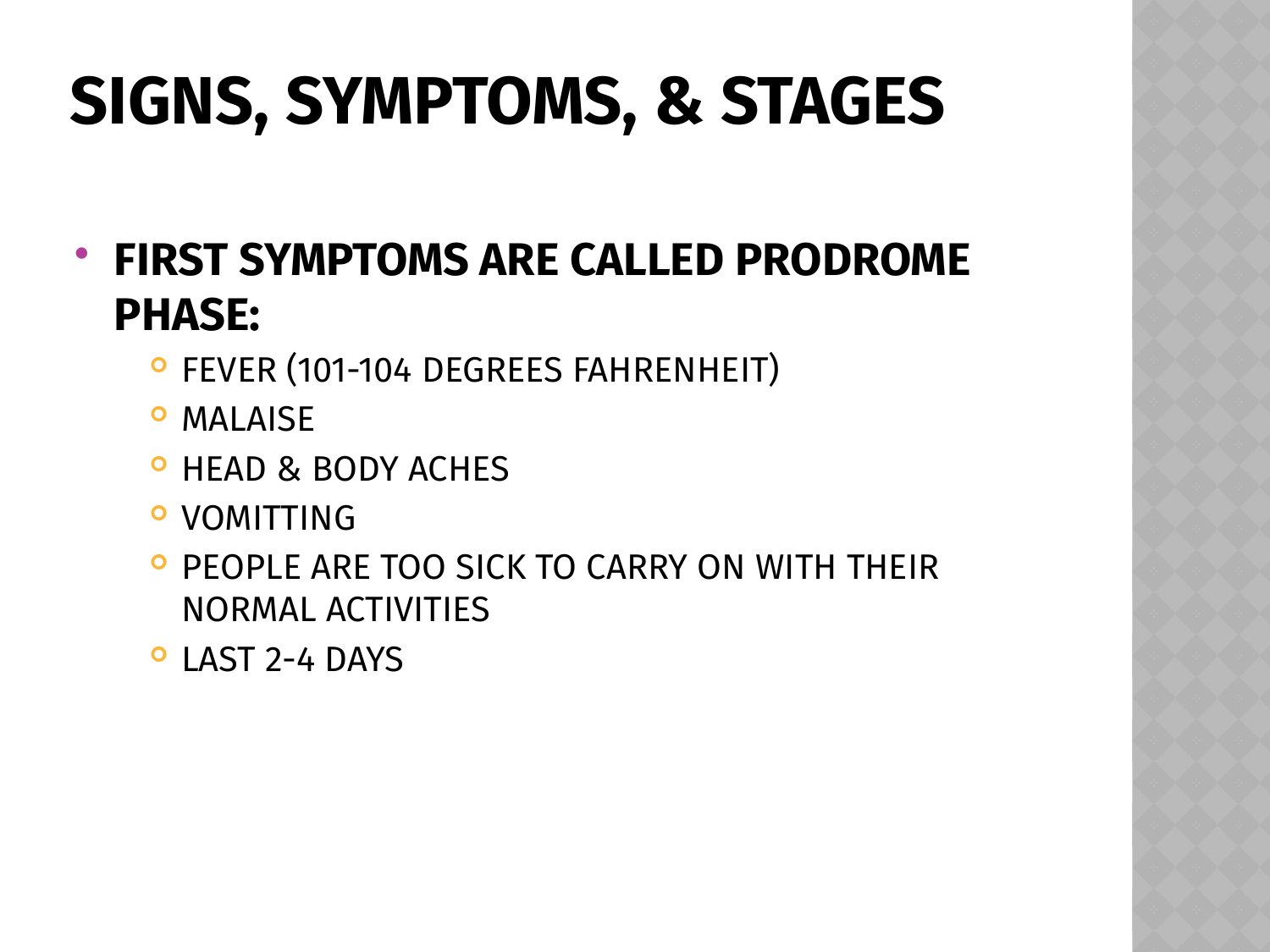

# SIGNS, SYMPTOMS, & STAGES
FIRST SYMPTOMS ARE CALLED PRODROME PHASE:
FEVER (101-104 DEGREES FAHRENHEIT)
MALAISE
HEAD & BODY ACHES
VOMITTING
PEOPLE ARE TOO SICK TO CARRY ON WITH THEIR NORMAL ACTIVITIES
LAST 2-4 DAYS